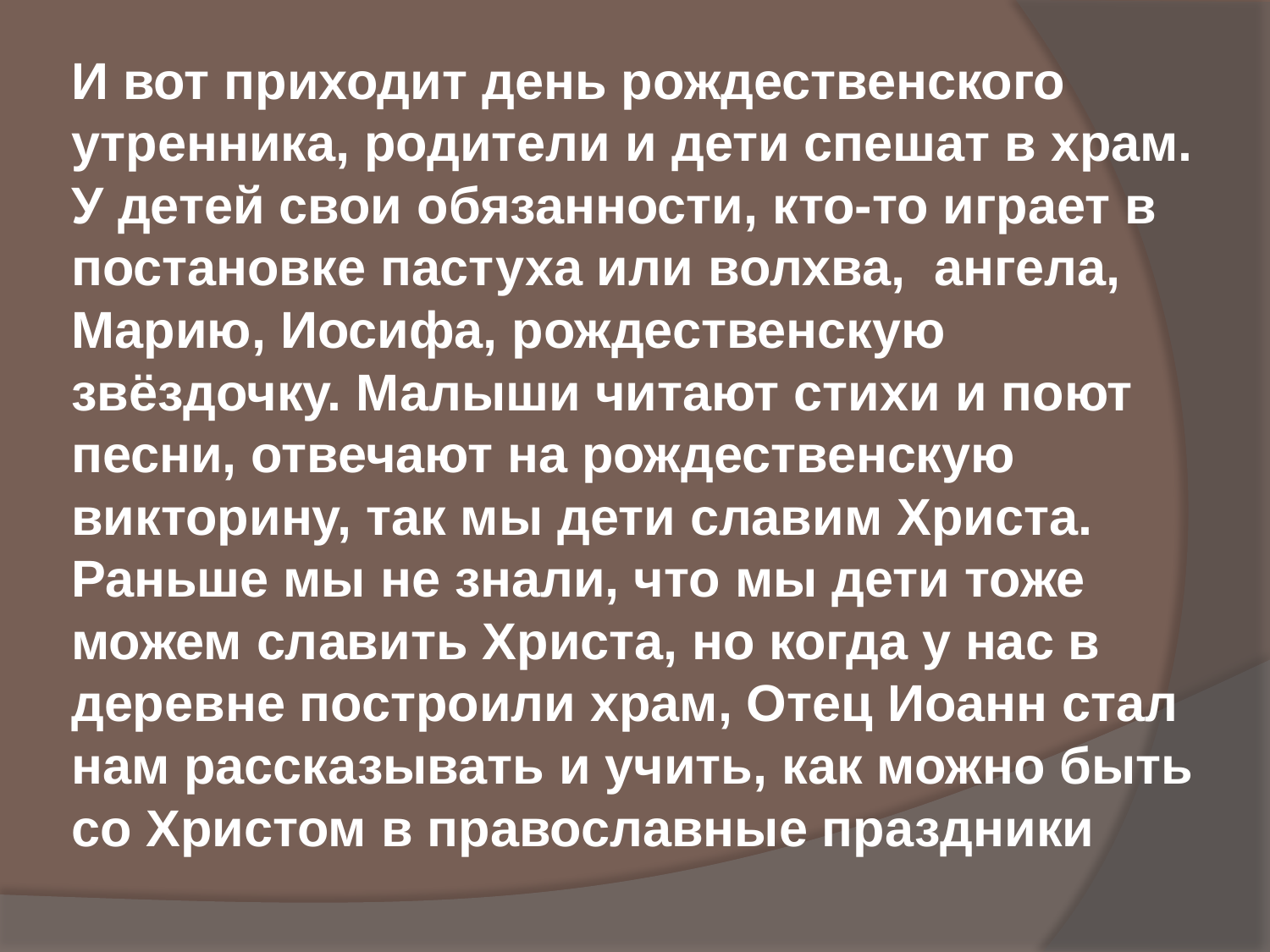

# И вот приходит день рождественского утренника, родители и дети спешат в храм. У детей свои обязанности, кто-то играет в постановке пастуха или волхва,  ангела, Марию, Иосифа, рождественскую звёздочку. Малыши читают стихи и поют песни, отвечают на рождественскую викторину, так мы дети славим Христа. Раньше мы не знали, что мы дети тоже можем славить Христа, но когда у нас в деревне построили храм, Отец Иоанн стал нам рассказывать и учить, как можно быть со Христом в православные праздники